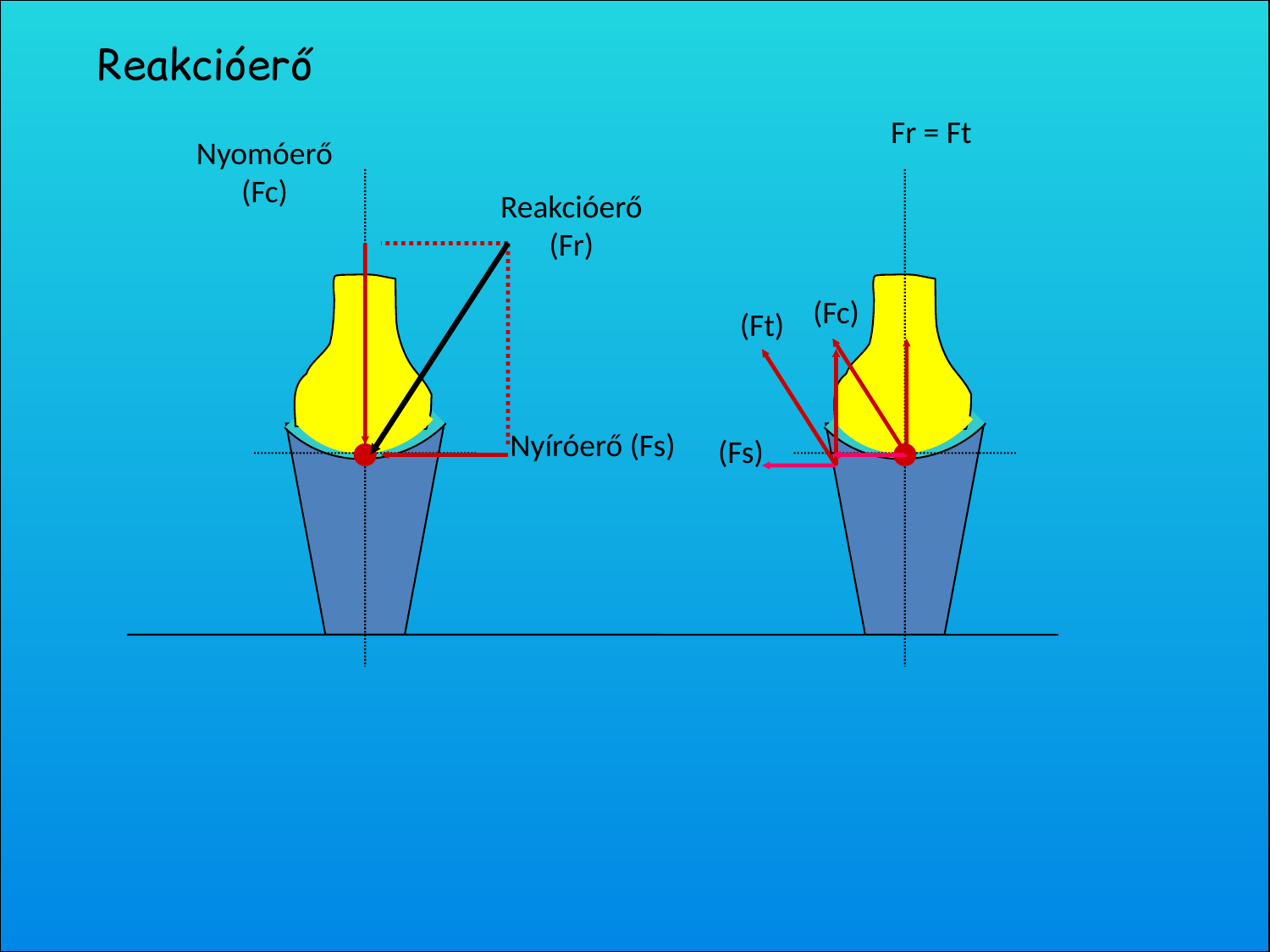

Reakcióerő
Fr = Ft
Nyomóerő (Fc)

Reakcióerő (Fr)

(Fc)
(Ft)

Nyíróerő (Fs)
(Fs)